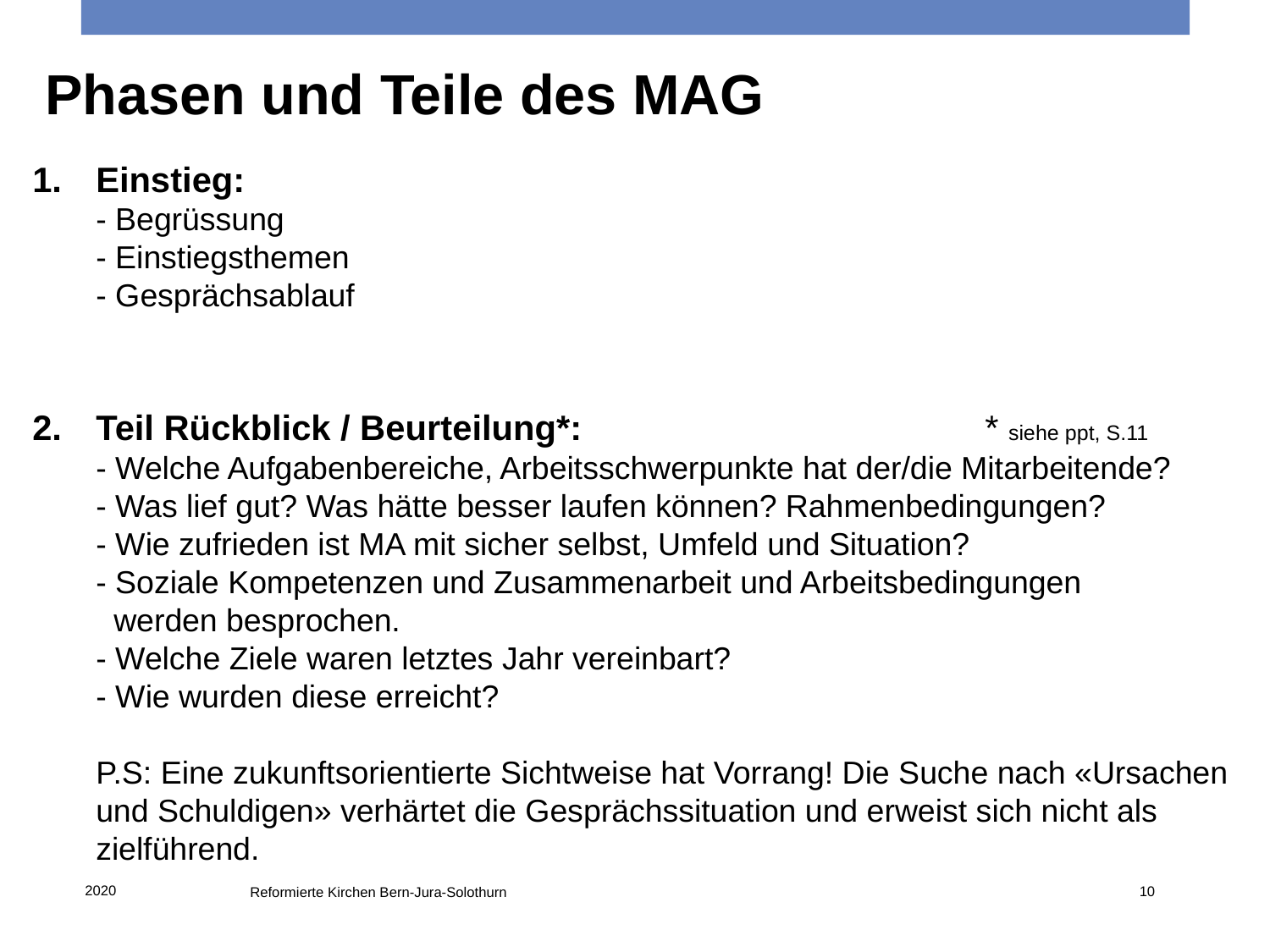

Phasen und Teile des MAG
Einstieg:
- Begrüssung
- Einstiegsthemen
- Gesprächsablauf
Teil Rückblick / Beurteilung*: 				* siehe ppt, S.11
- Welche Aufgabenbereiche, Arbeitsschwerpunkte hat der/die Mitarbeitende?
- Was lief gut? Was hätte besser laufen können? Rahmenbedingungen?
- Wie zufrieden ist MA mit sicher selbst, Umfeld und Situation?
- Soziale Kompetenzen und Zusammenarbeit und Arbeitsbedingungen
  werden besprochen.
- Welche Ziele waren letztes Jahr vereinbart?
- Wie wurden diese erreicht?
P.S: Eine zukunftsorientierte Sichtweise hat Vorrang! Die Suche nach «Ursachen und Schuldigen» verhärtet die Gesprächssituation und erweist sich nicht als zielführend.

2020
Reformierte Kirchen Bern-Jura-Solothurn
10